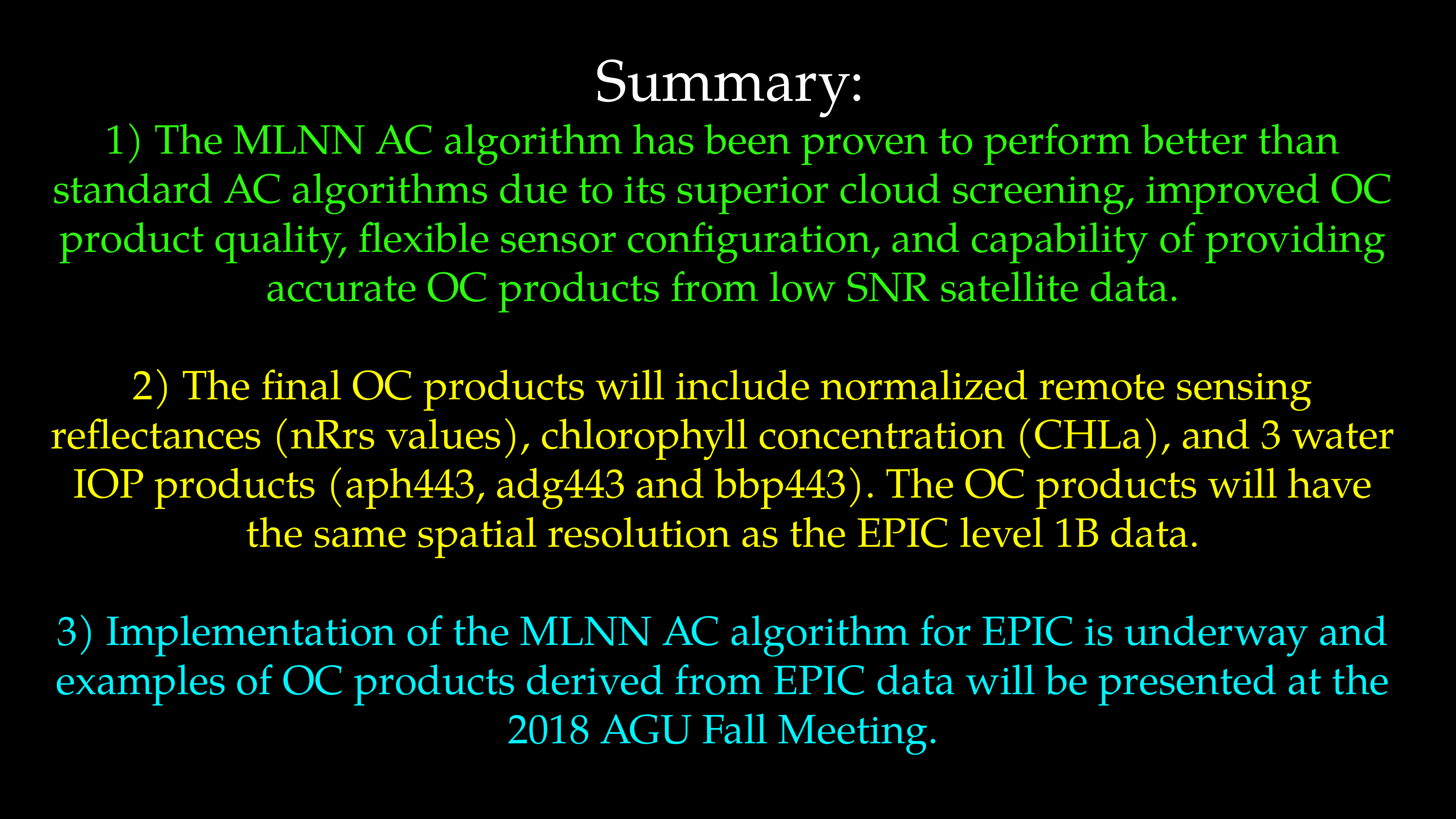

# Summary:
1) The MLNN AC algorithm has been proven to perform better than standard AC algorithms due to its superior cloud screening, improved OC product quality, flexible sensor configuration, and capability of providing accurate OC products from low SNR satellite data.
2) The final OC products will include normalized remote sensing reflectances (nRrs values), chlorophyll concentration (CHLa), and 3 water IOP products (aph443, adg443 and bbp443). The OC products will have the same spatial resolution as the EPIC level 1B data.

3) Implementation of the MLNN AC algorithm for EPIC is underway and examples of OC products derived from EPIC data will be presented at the 2018 AGU Fall Meeting.